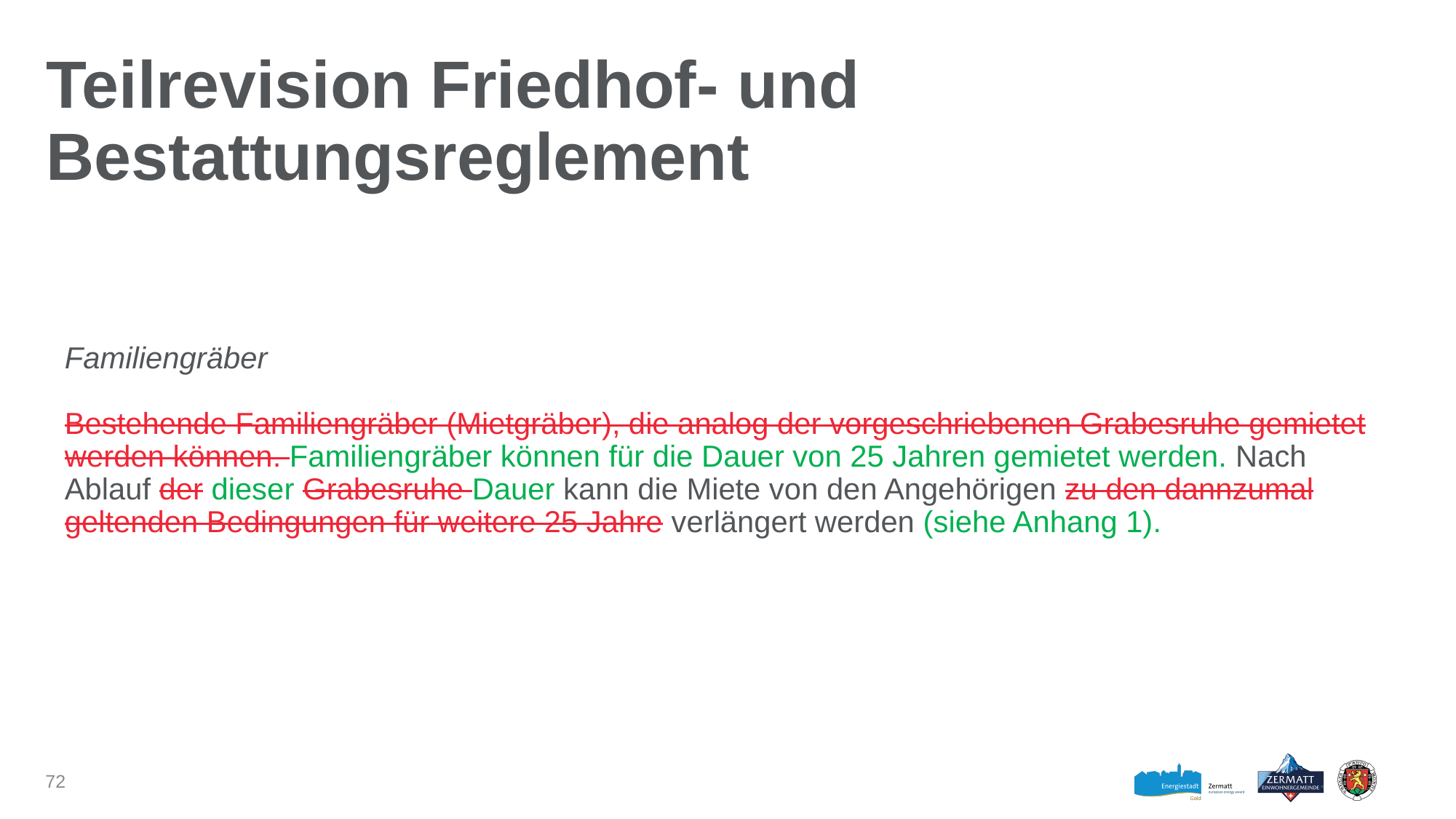

# Teilrevision Friedhof- und Bestattungsreglement
Familiengräber

Bestehende Familiengräber (Mietgräber), die analog der vorgeschriebenen Grabesruhe gemietet werden können. Familiengräber können für die Dauer von 25 Jahren gemietet werden. Nach Ablauf der dieser Grabesruhe Dauer kann die Miete von den Angehörigen zu den dannzumal geltenden Bedingungen für weitere 25 Jahre verlängert werden (siehe Anhang 1).

72